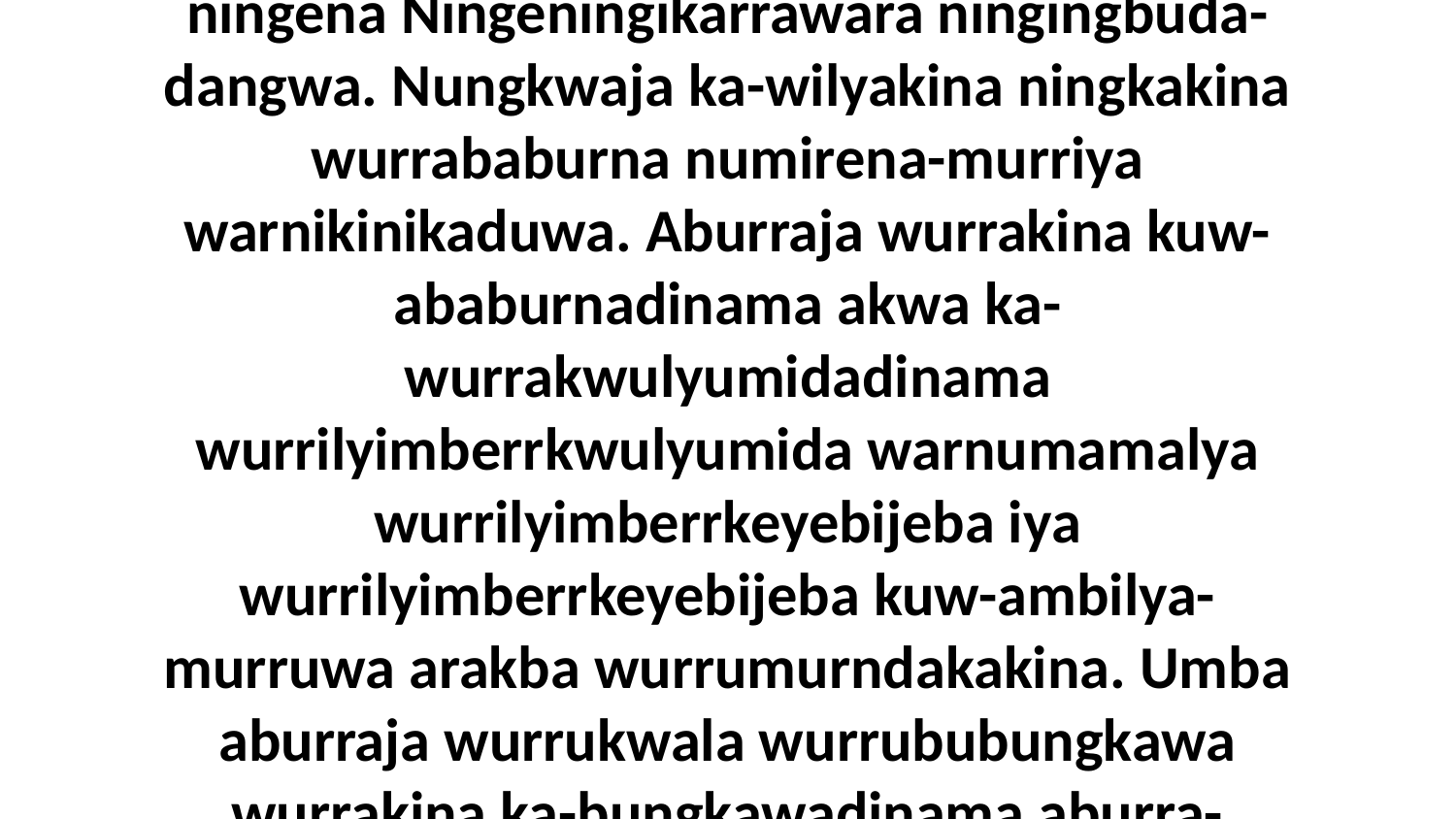

11 biya ni-yama enuwa-wa, “Ngayuwe-ka ningena Ningeningikarrawara ningingbuda-dangwa. Nungkwaja ka-wilyakina ningkakina wurrababurna numirena-murriya warnikinikaduwa. Aburraja wurrakina kuw-ababurnadinama akwa ka-wurrakwulyumidadinama wurrilyimberrkwulyumida warnumamalya wurrilyimberrkeyebijeba iya wurrilyimberrkeyebijeba kuw-ambilya-murruwa arakba wurrumurndakakina. Umba aburraja wurrukwala wurrububungkawa wurrakina ka-bungkawadinama aburra-langwa-manja angalya.